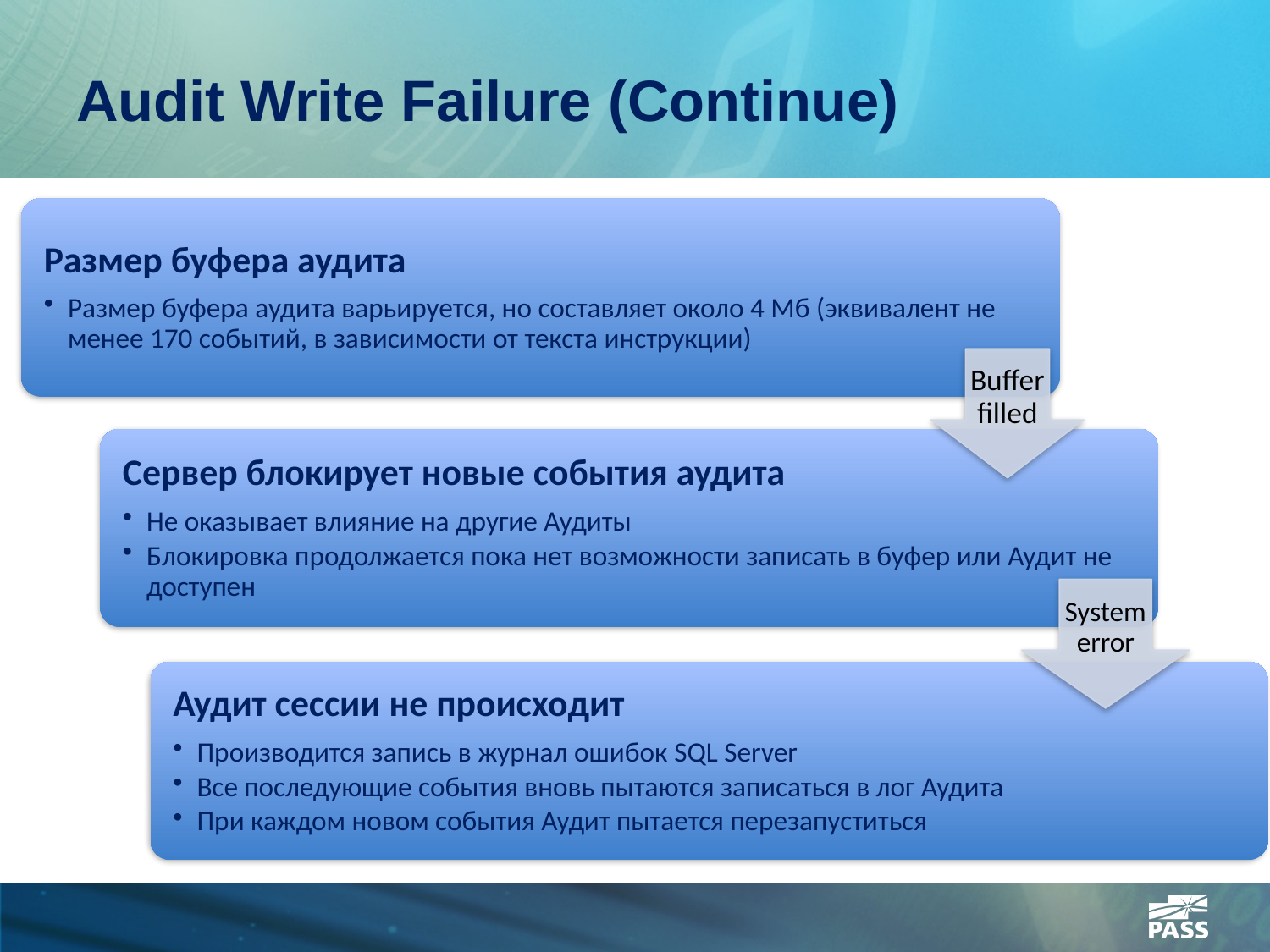

# Audit Write Failure (Continue)
Размер буфера аудита
Размер буфера аудита варьируется, но составляет около 4 Мб (эквивалент не менее 170 событий, в зависимости от текста инструкции)
Сервер блокирует новые события аудита
Не оказывает влияние на другие Аудиты
Блокировка продолжается пока нет возможности записать в буфер или Аудит не доступен
Аудит сессии не происходит
Производится запись в журнал ошибок SQL Server
Все последующие события вновь пытаются записаться в лог Аудита
При каждом новом события Аудит пытается перезапуститься
Buffer filled
System error